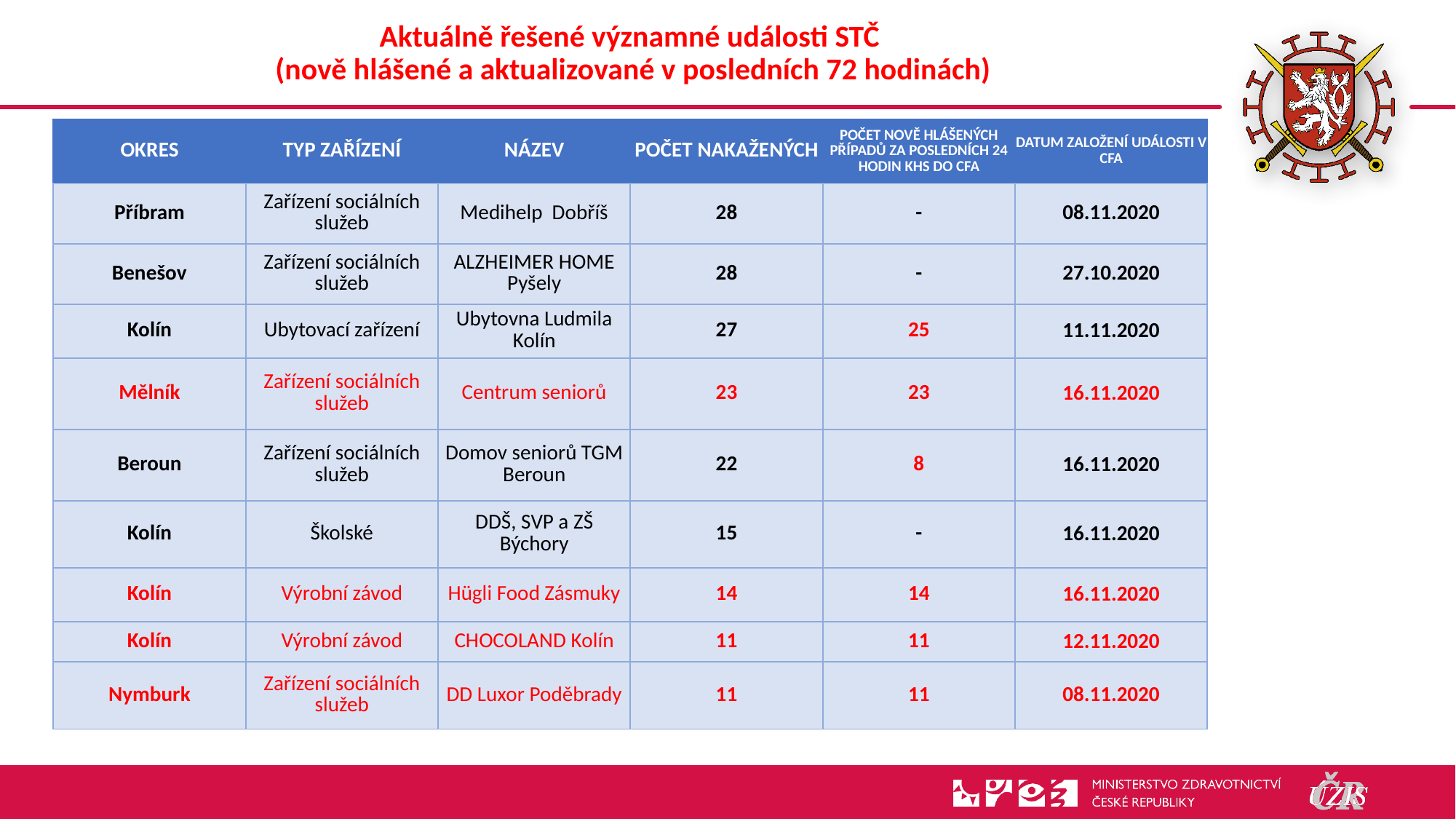

# Aktuálně řešené významné události STČ (nově hlášené a aktualizované v posledních 72 hodinách)
| OKRES | TYP ZAŘÍZENÍ | NÁZEV | POČET NAKAŽENÝCH | POČET NOVĚ HLÁŠENÝCH PŘÍPADŮ ZA POSLEDNÍCH 24 HODIN KHS DO CFA | DATUM ZALOŽENÍ UDÁLOSTI V CFA |
| --- | --- | --- | --- | --- | --- |
| Příbram | Zařízení sociálních služeb | Medihelp Dobříš | 28 | - | 08.11.2020 |
| Benešov | Zařízení sociálních služeb | ALZHEIMER HOME Pyšely | 28 | - | 27.10.2020 |
| Kolín | Ubytovací zařízení | Ubytovna Ludmila Kolín | 27 | 25 | 11.11.2020 |
| Mělník | Zařízení sociálních služeb | Centrum seniorů | 23 | 23 | 16.11.2020 |
| Beroun | Zařízení sociálních služeb | Domov seniorů TGM Beroun | 22 | 8 | 16.11.2020 |
| Kolín | Školské | DDŠ, SVP a ZŠ Býchory | 15 | - | 16.11.2020 |
| Kolín | Výrobní závod | Hügli Food Zásmuky | 14 | 14 | 16.11.2020 |
| Kolín | Výrobní závod | CHOCOLAND Kolín | 11 | 11 | 12.11.2020 |
| Nymburk | Zařízení sociálních služeb | DD Luxor Poděbrady | 11 | 11 | 08.11.2020 |